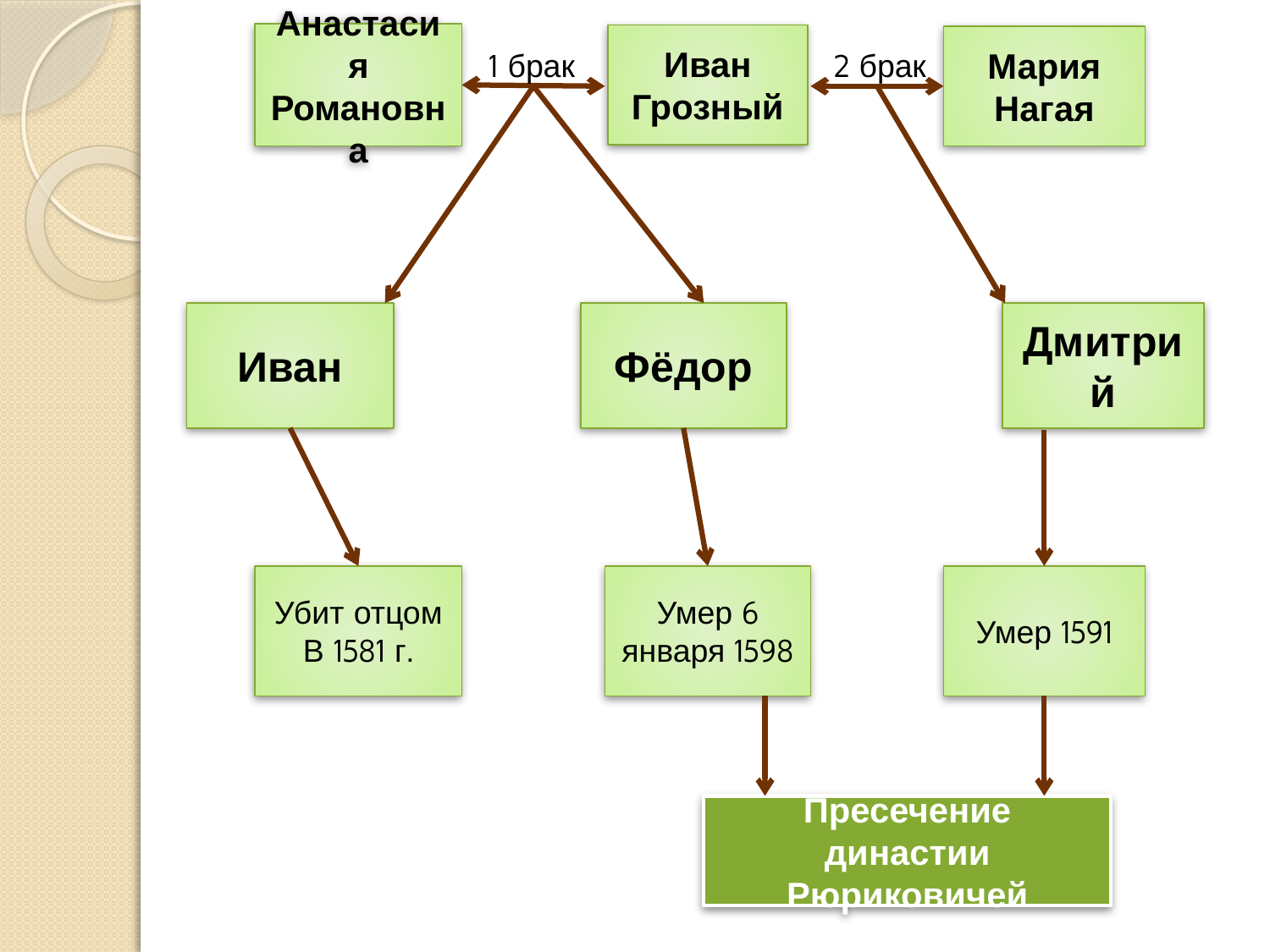

Анастасия
Романовна
Иван Грозный
Мария Нагая
1 брак
2 брак
Иван
Фёдор
Дмитрий
Убит отцом
В 1581 г.
Умер 6 января 1598
Умер 1591
Пресечение династии Рюриковичей